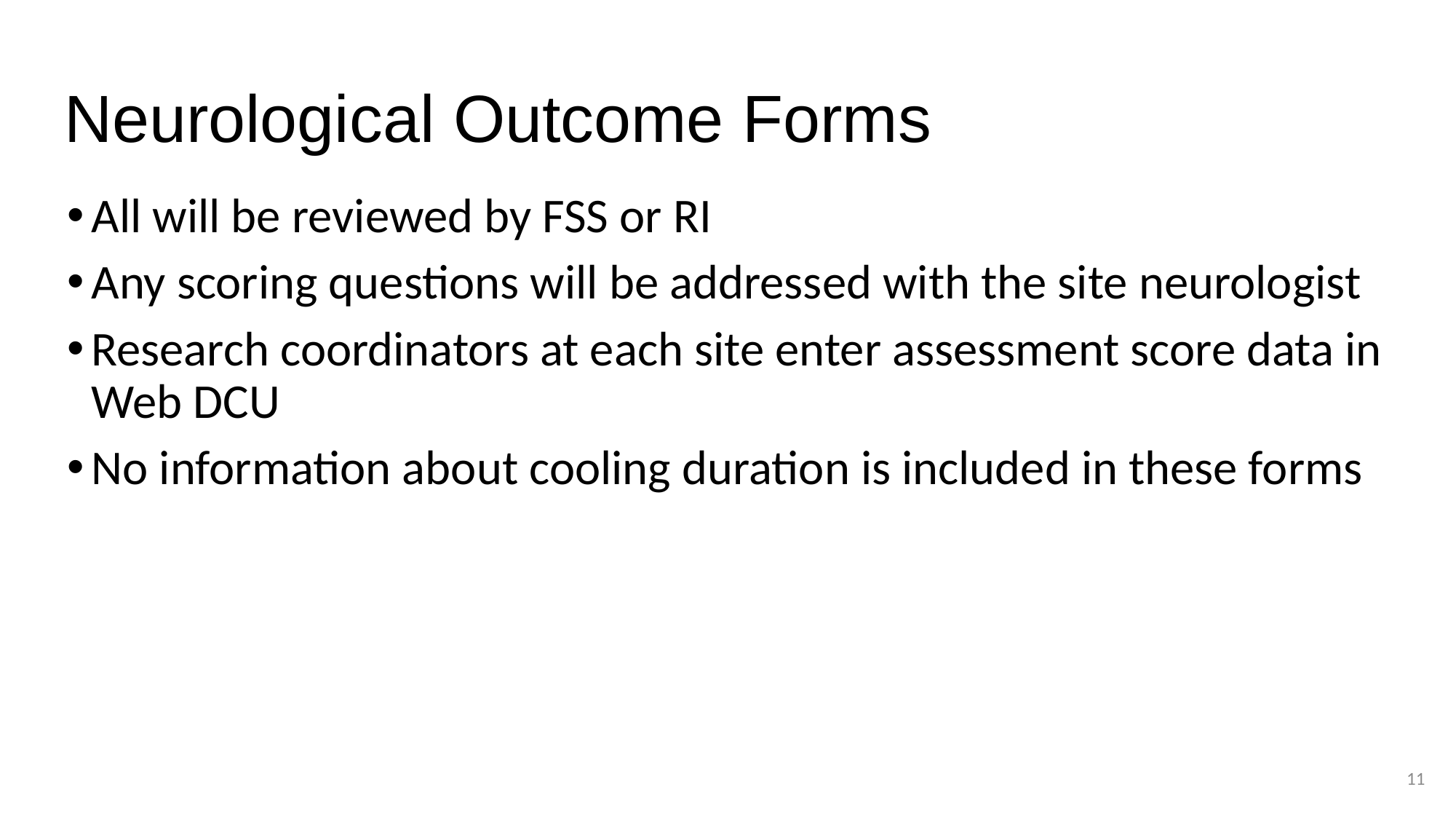

# Neurological Outcome Forms
All will be reviewed by FSS or RI
Any scoring questions will be addressed with the site neurologist
Research coordinators at each site enter assessment score data in Web DCU
No information about cooling duration is included in these forms
11